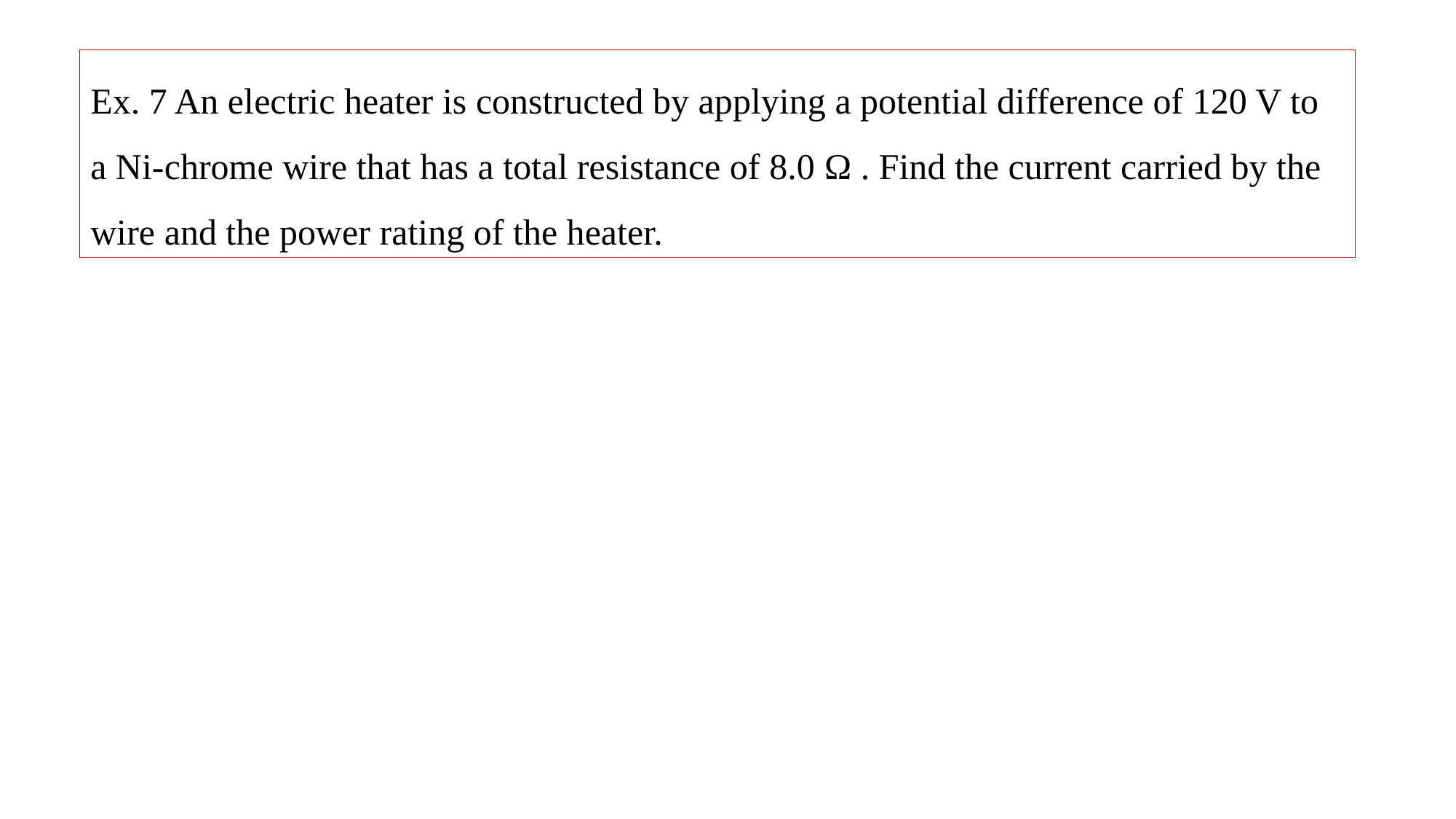

Ex. 7 An electric heater is constructed by applying a potential difference of 120 V to a Ni-chrome wire that has a total resistance of 8.0 Ω . Find the current carried by the wire and the power rating of the heater.